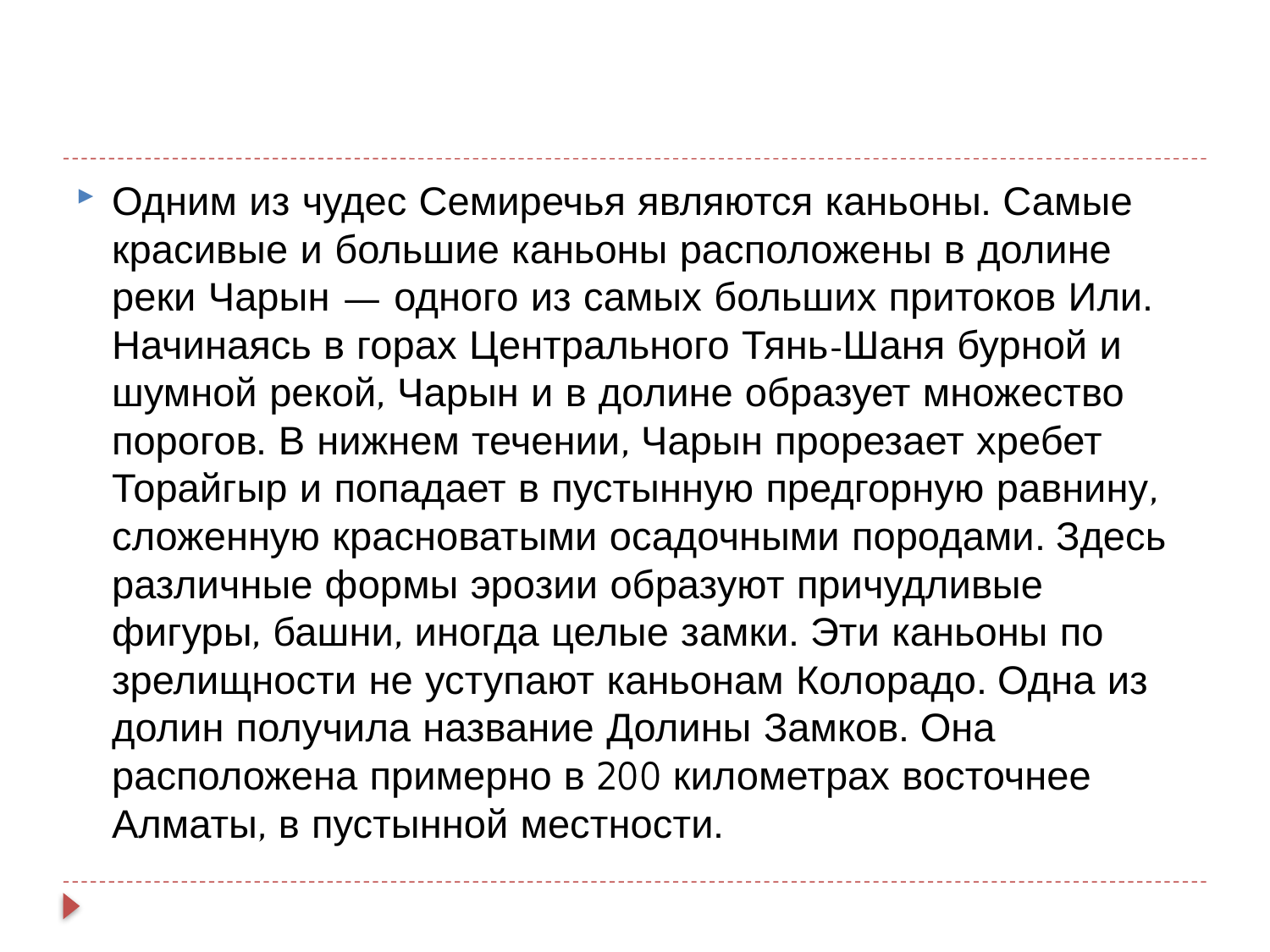

#
Одним из чудес Семиречья являются каньоны. Самые красивые и большие каньоны расположены в долине реки Чарын — одного из самых больших притоков Или. Начинаясь в горах Центрального Тянь-Шаня бурной и шумной рекой, Чарын и в долине образует множество порогов. В нижнем течении, Чарын прорезает хребет Торайгыр и попадает в пустынную предгорную равнину, сложенную красноватыми осадочными породами. Здесь различные формы эрозии образуют причудливые фигуры, башни, иногда целые замки. Эти каньоны по зрелищности не уступают каньонам Колорадо. Одна из долин получила название Долины Замков. Она расположена примерно в 200 километрах восточнее Алматы, в пустынной местности.